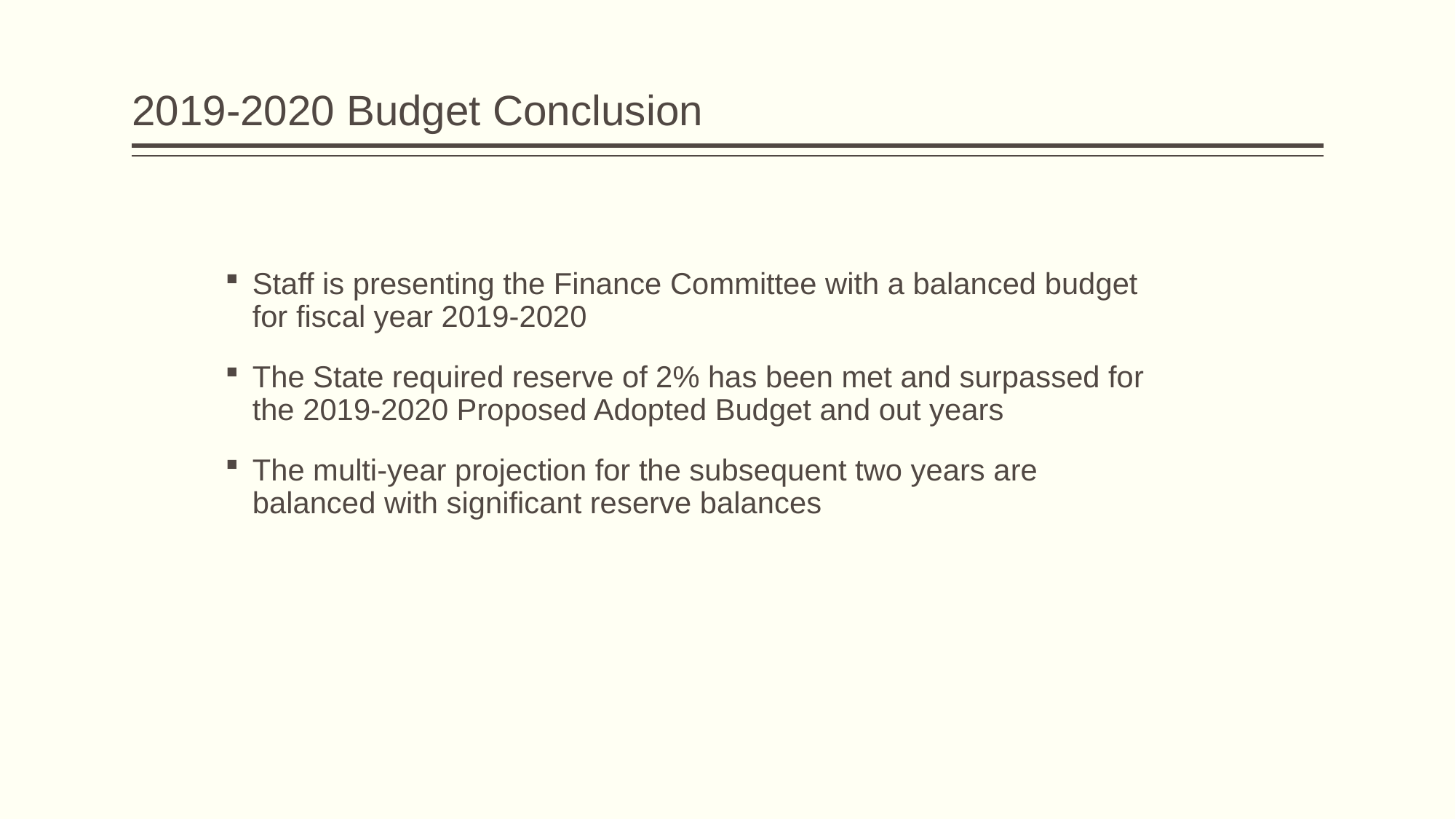

# 2019-2020 Budget Conclusion
Staff is presenting the Finance Committee with a balanced budget for fiscal year 2019-2020
The State required reserve of 2% has been met and surpassed for the 2019-2020 Proposed Adopted Budget and out years
The multi-year projection for the subsequent two years are balanced with significant reserve balances